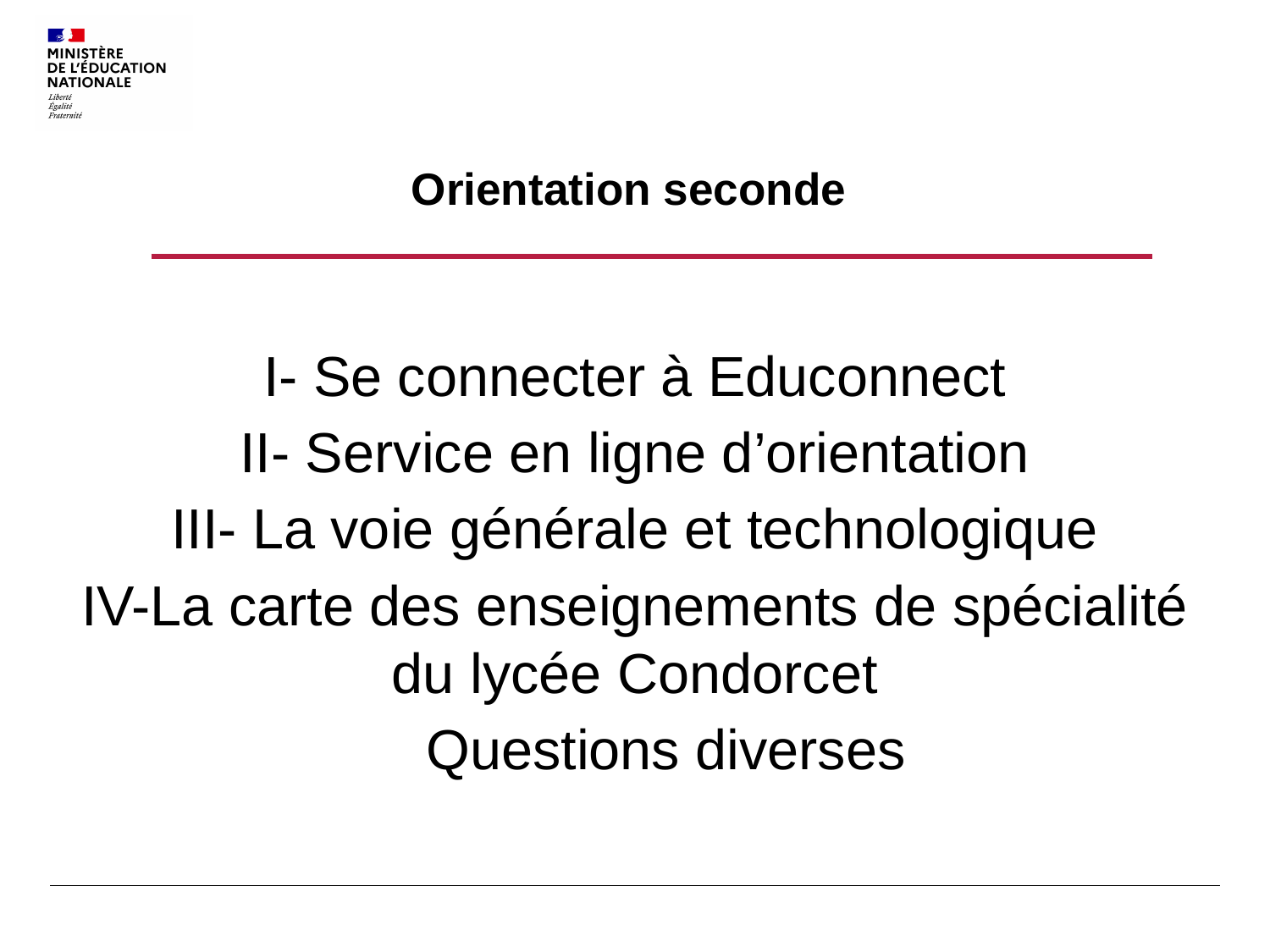

# Orientation seconde
I- Se connecter à Educonnect
II- Service en ligne d’orientation
III- La voie générale et technologique
IV-La carte des enseignements de spécialité du lycée Condorcet
    Questions diverses